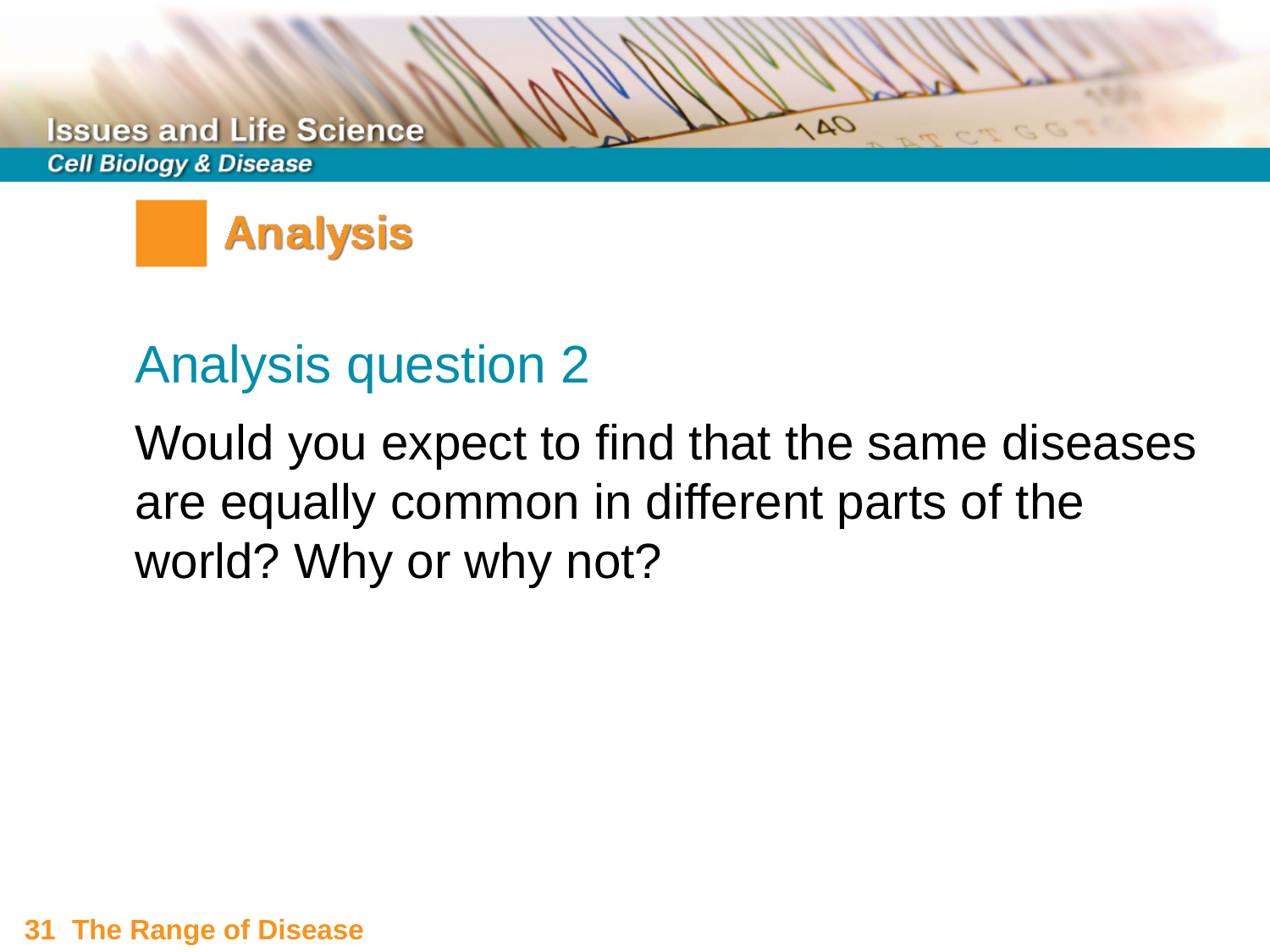

Analysis question 2
Would you expect to find that the same diseases are equally common in different parts of the world? Why or why not?